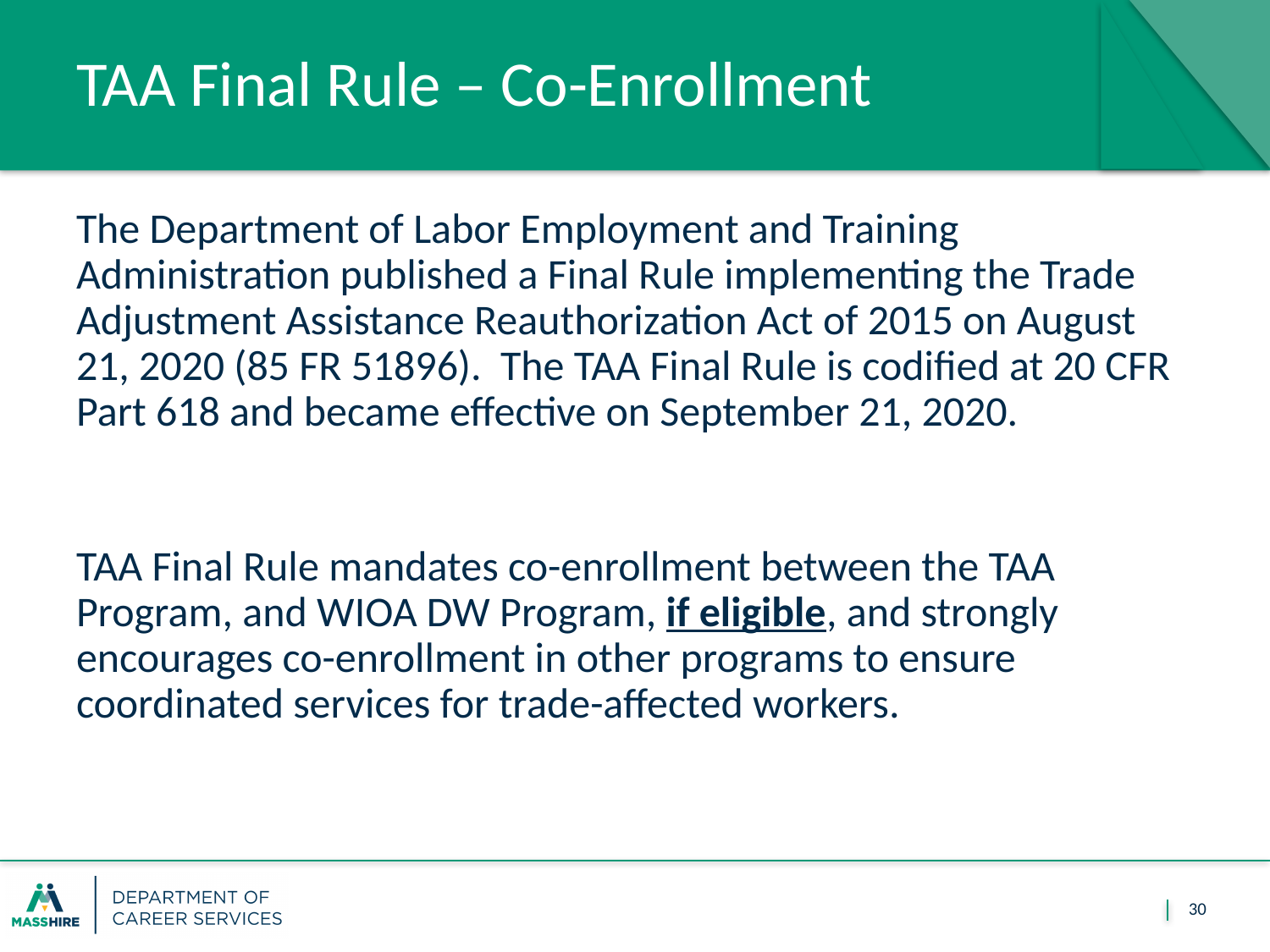

# TAA Final Rule – Co-Enrollment
The Department of Labor Employment and Training Administration published a Final Rule implementing the Trade Adjustment Assistance Reauthorization Act of 2015 on August 21, 2020 (85 FR 51896).  The TAA Final Rule is codified at 20 CFR Part 618 and became effective on September 21, 2020.

TAA Final Rule mandates co-enrollment between the TAA Program, and WIOA DW Program, if eligible, and strongly encourages co-enrollment in other programs to ensure coordinated services for trade-affected workers.

30